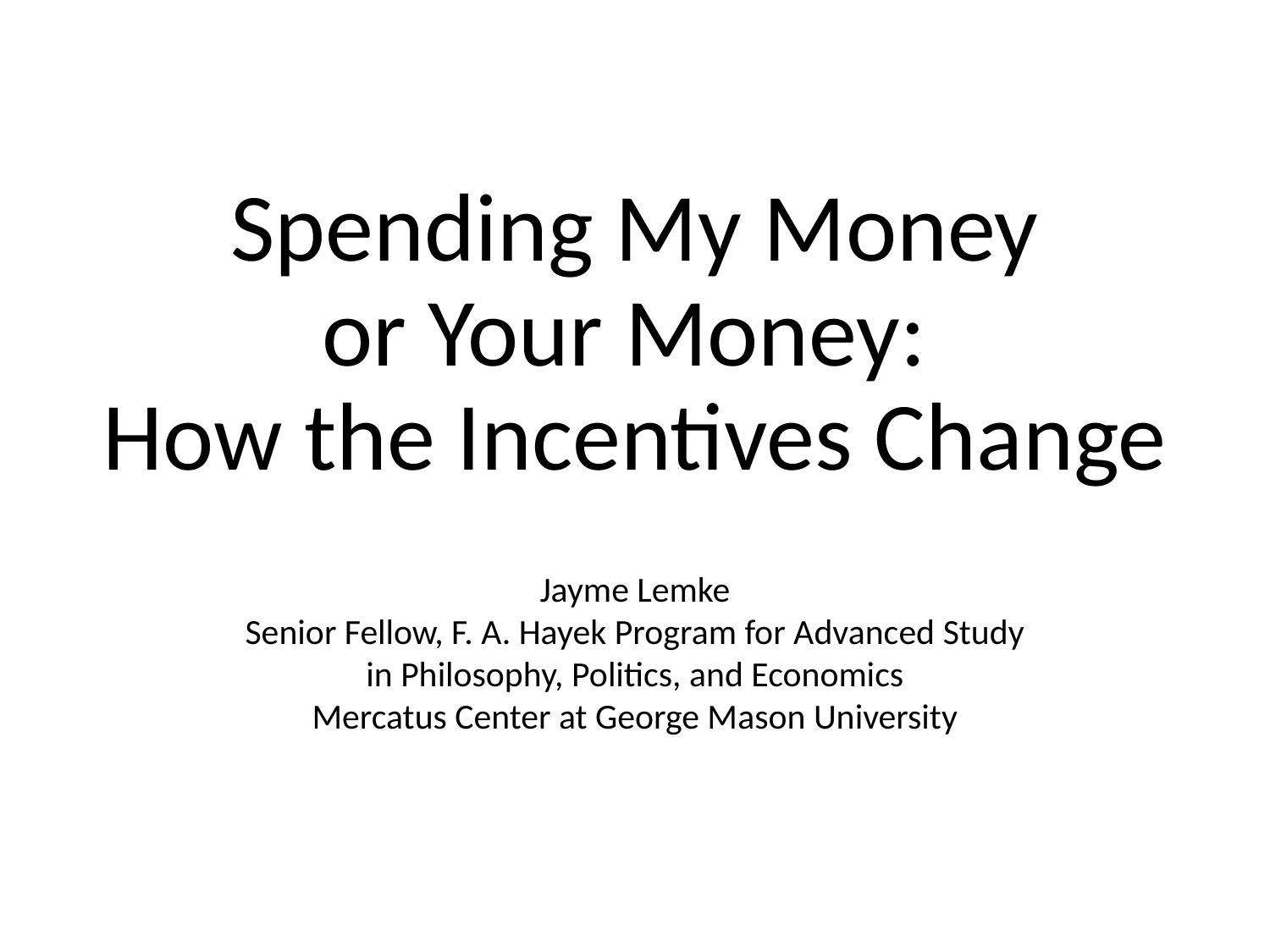

# Spending My Money or Your Money: How the Incentives Change
Jayme Lemke
Senior Fellow, F. A. Hayek Program for Advanced Study
in Philosophy, Politics, and Economics
Mercatus Center at George Mason University